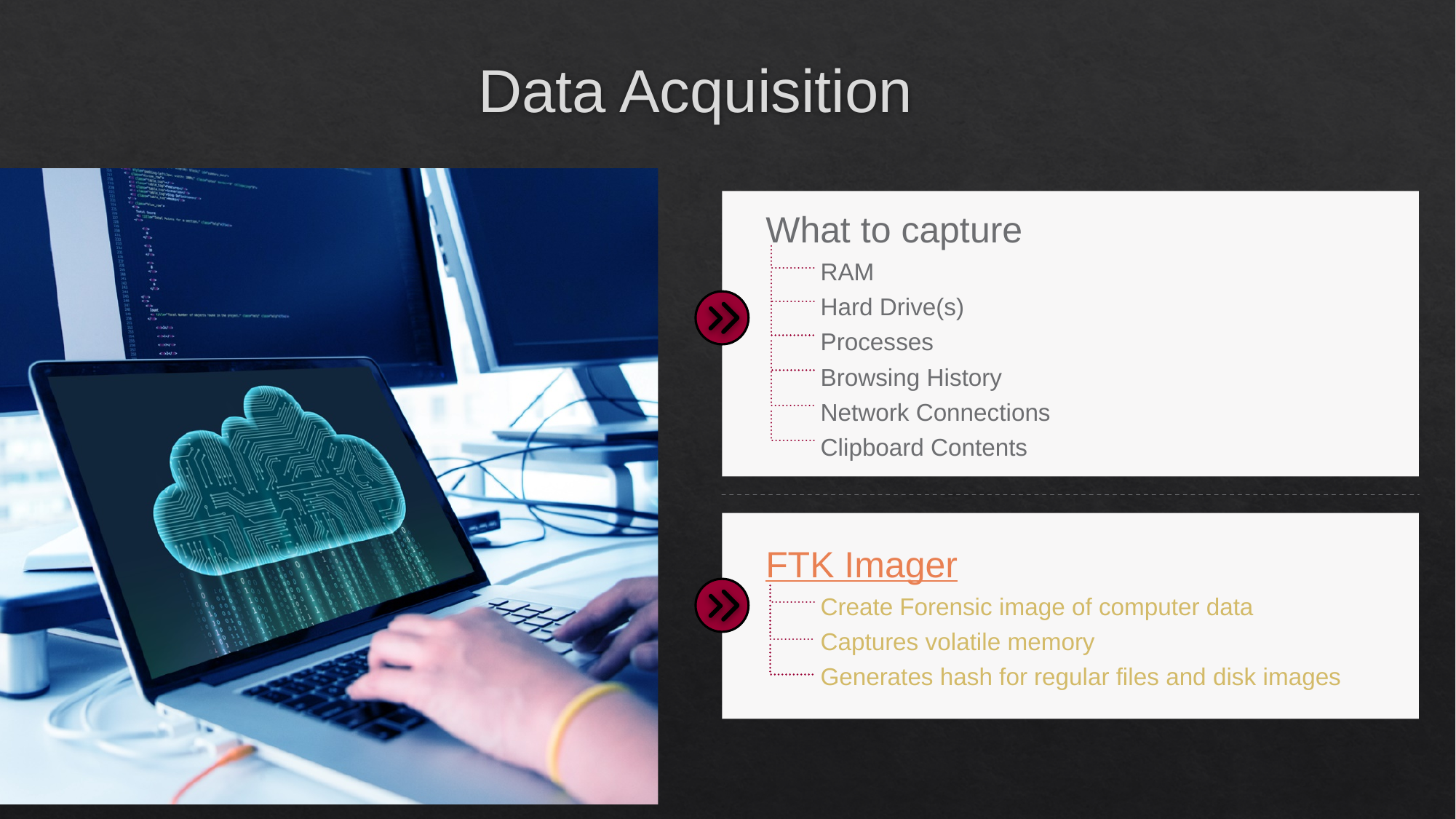

# Data Acquisition

What to capture
RAM
Hard Drive(s)
Processes
Browsing History
Network Connections
Clipboard Contents

FTK Imager
Create Forensic image of computer data
Captures volatile memory
Generates hash for regular files and disk images